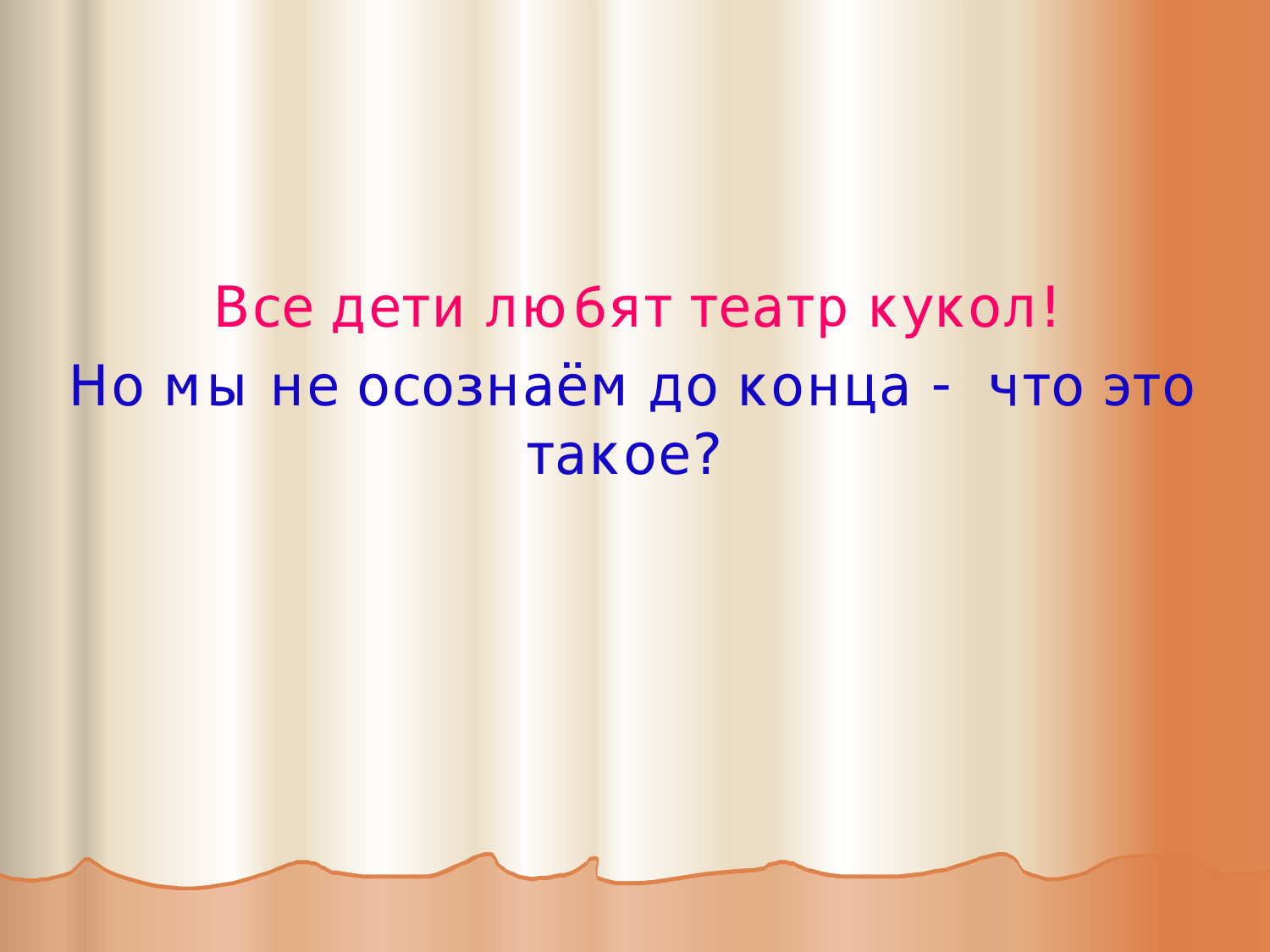

#

 Все дети любят театр кукол!
Но мы не осознаём до конца -  что это такое?